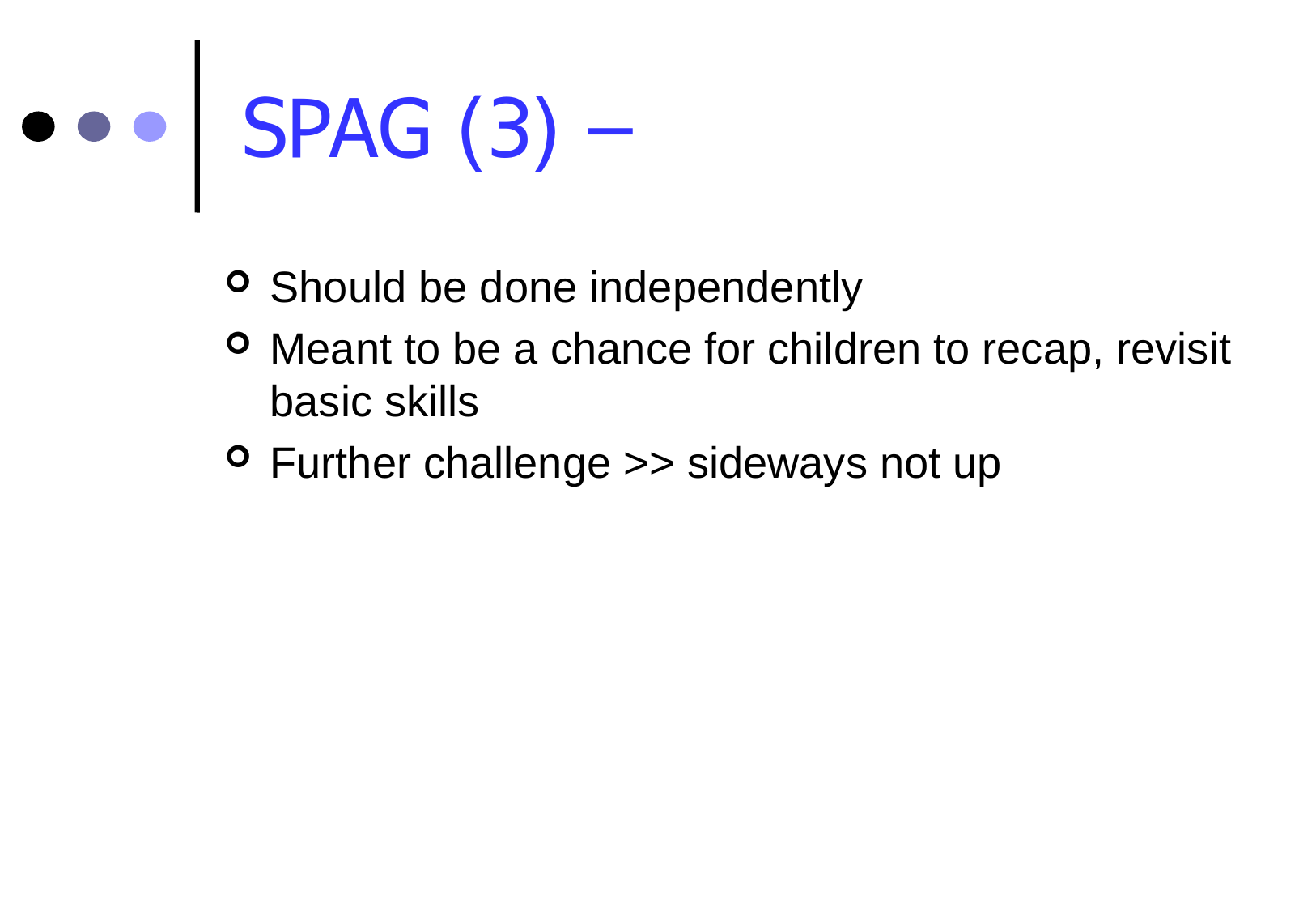

SPAG (3) –

Should be done independently
Meant to be a chance for children to recap, revisit basic skills
Further challenge >> sideways not up